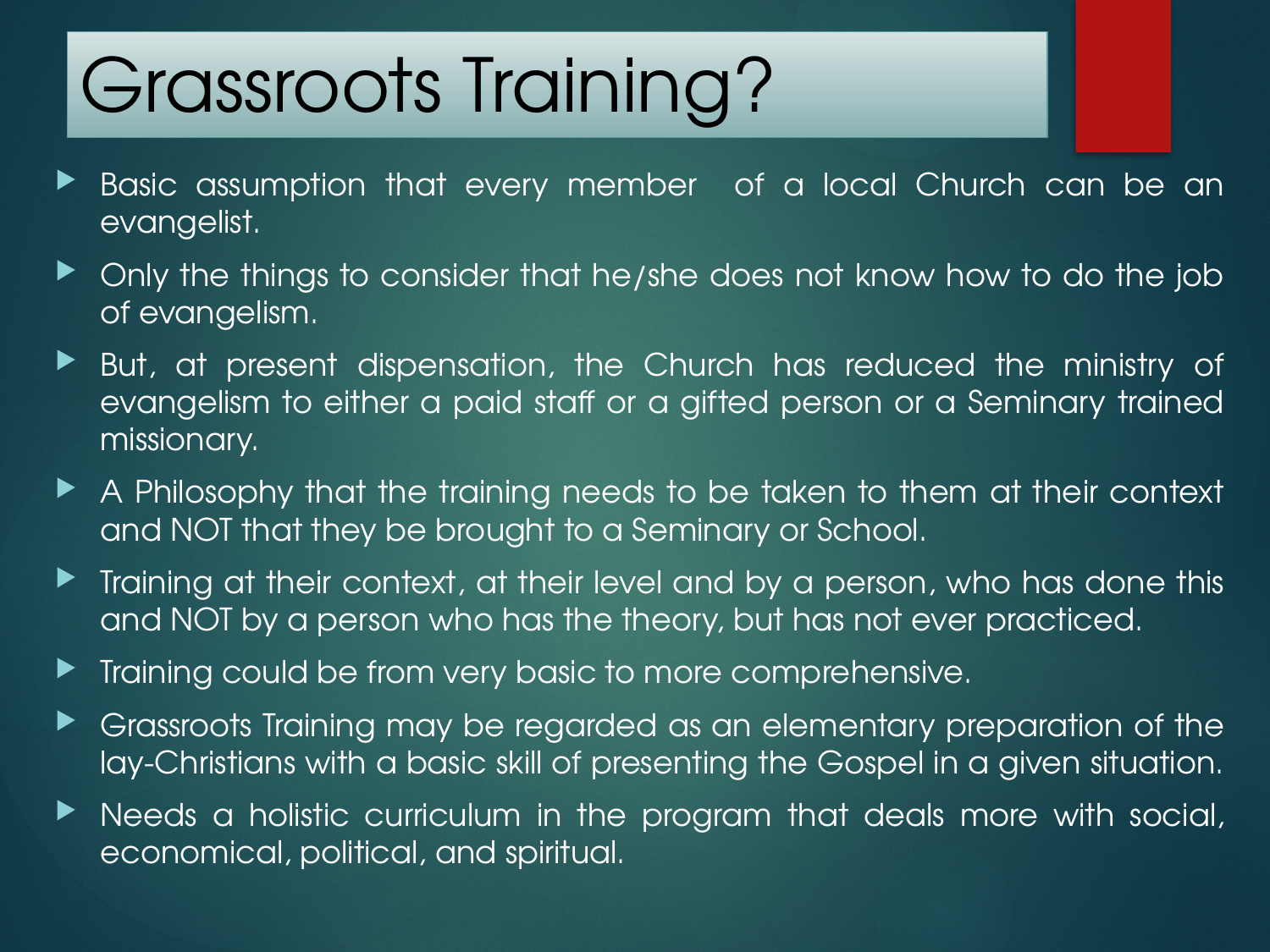

# Grassroots Training?
Basic assumption that every member  of a local Church can be an evangelist.
Only the things to consider that he/she does not know how to do the job of evangelism.
But, at present dispensation, the Church has reduced the ministry of evangelism to either a paid staff or a gifted person or a Seminary trained missionary.
A Philosophy that the training needs to be taken to them at their context and NOT that they be brought to a Seminary or School.
Training at their context, at their level and by a person, who has done this and NOT by a person who has the theory, but has not ever practiced.
Training could be from very basic to more comprehensive.
Grassroots Training may be regarded as an elementary preparation of the lay-Christians with a basic skill of presenting the Gospel in a given situation.
Needs a holistic curriculum in the program that deals more with social, economical, political, and spiritual.